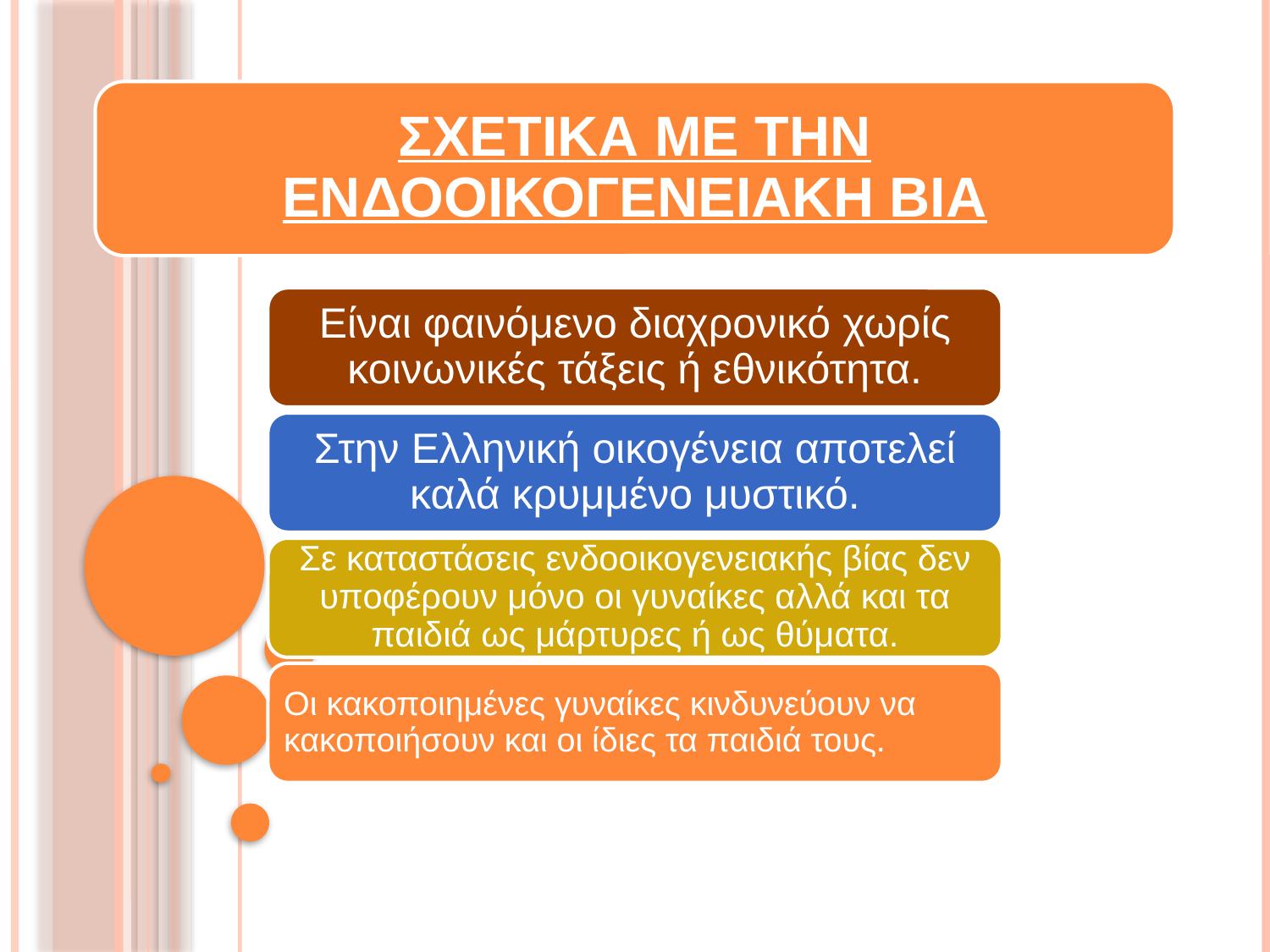

ΣΧΕΤΙΚΑ ΜΕ ΤΗΝ ΕΝΔΟΟΙΚΟΓΕΝΕΙΑΚΗ ΒΙΑ
Είναι φαινόμενο διαχρονικό χωρίς κοινωνικές τάξεις ή εθνικότητα.
Στην Ελληνική οικογένεια αποτελεί καλά κρυμμένο μυστικό.
Σε καταστάσεις ενδοοικογενειακής βίας δεν υποφέρουν μόνο οι γυναίκες αλλά και τα παιδιά ως μάρτυρες ή ως θύματα.
Οι κακοποιημένες γυναίκες κινδυνεύουν να κακοποιήσουν και οι ίδιες τα παιδιά τους.